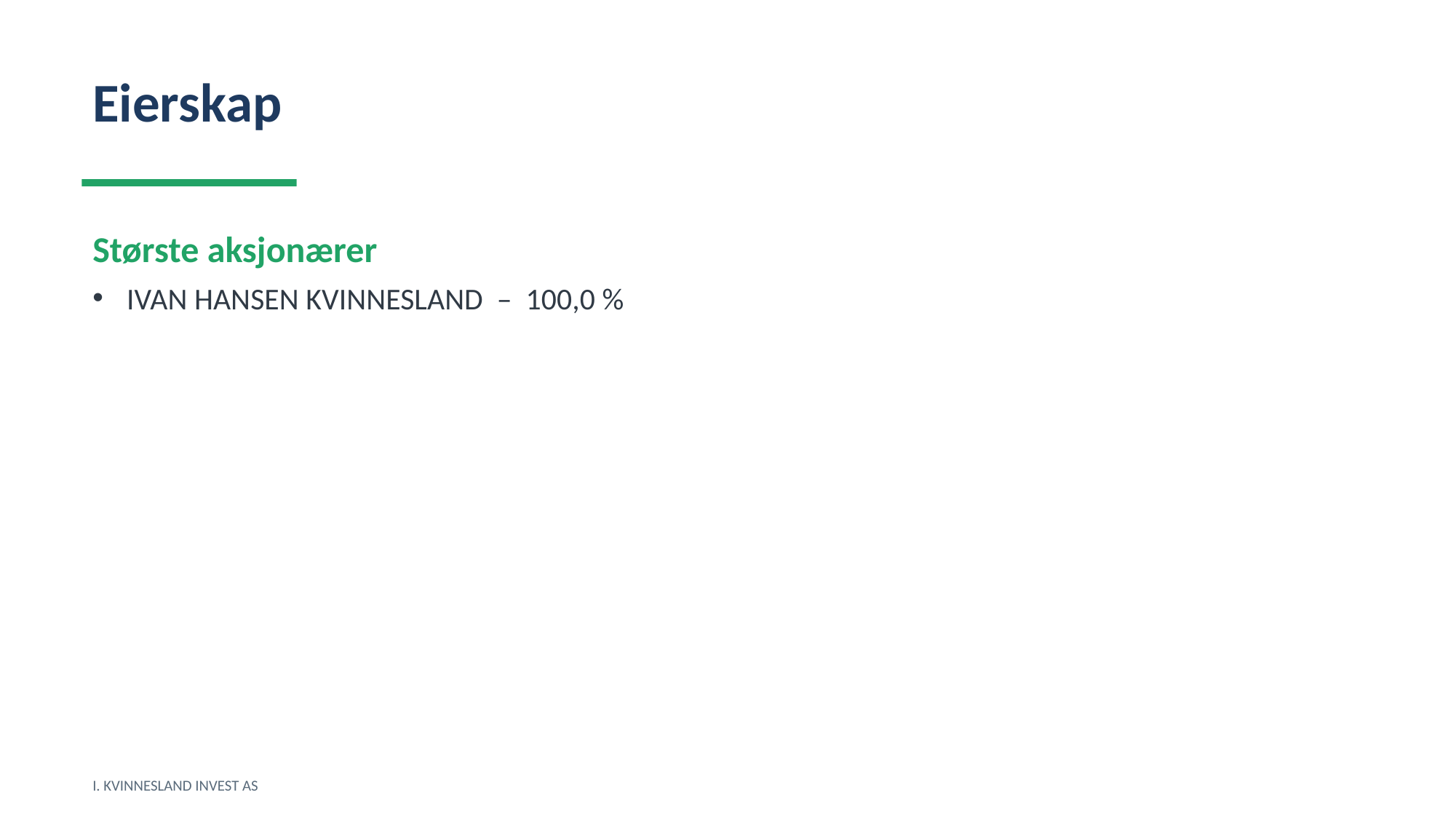

Eierskap

Største aksjonærer
IVAN HANSEN KVINNESLAND  –  100,0 %
I. KVINNESLAND INVEST AS